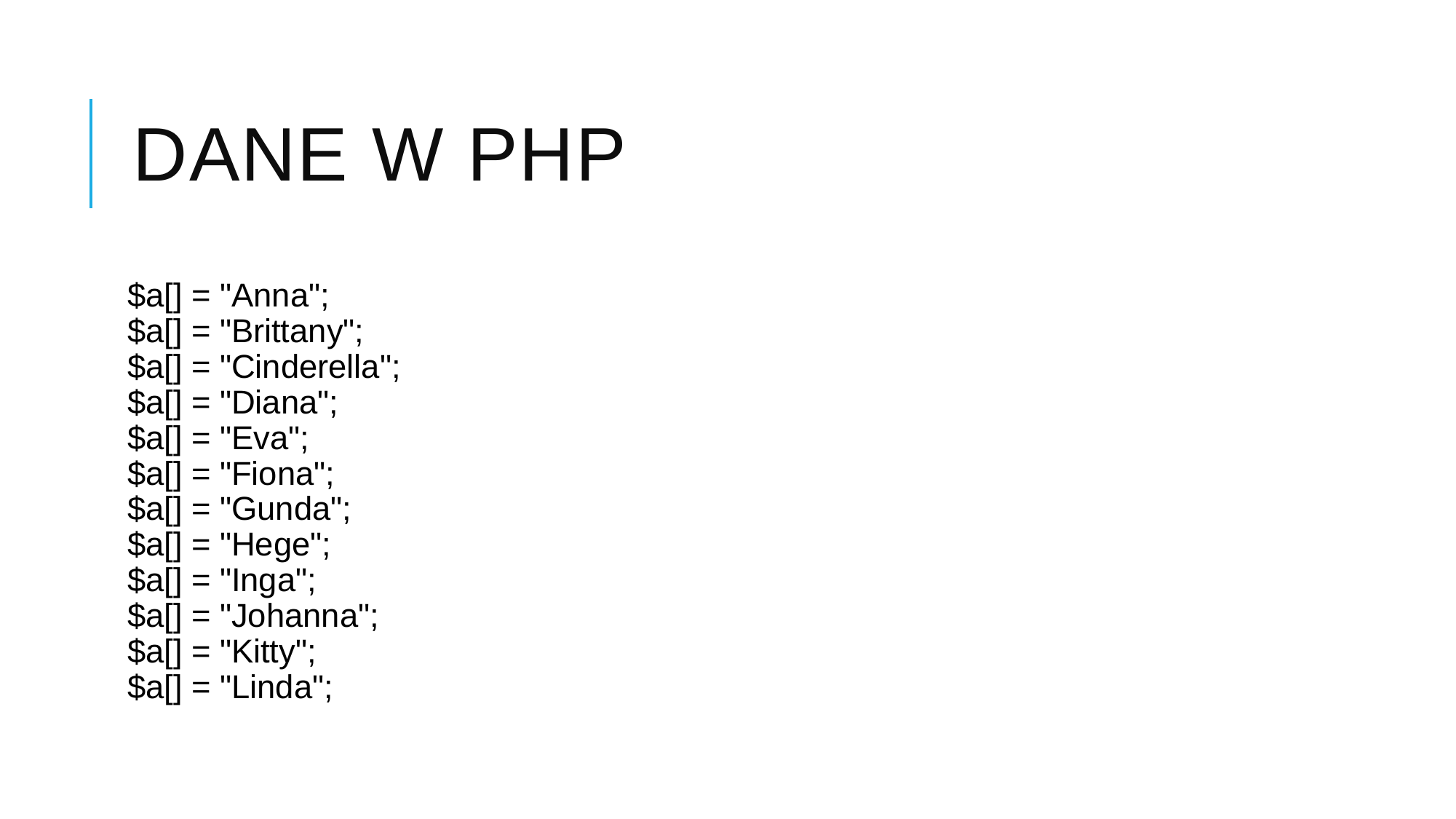

# Dane w PHP
$a[] = "Anna";
$a[] = "Brittany";
$a[] = "Cinderella";
$a[] = "Diana";
$a[] = "Eva";
$a[] = "Fiona";
$a[] = "Gunda";
$a[] = "Hege";
$a[] = "Inga";
$a[] = "Johanna";
$a[] = "Kitty";
$a[] = "Linda";